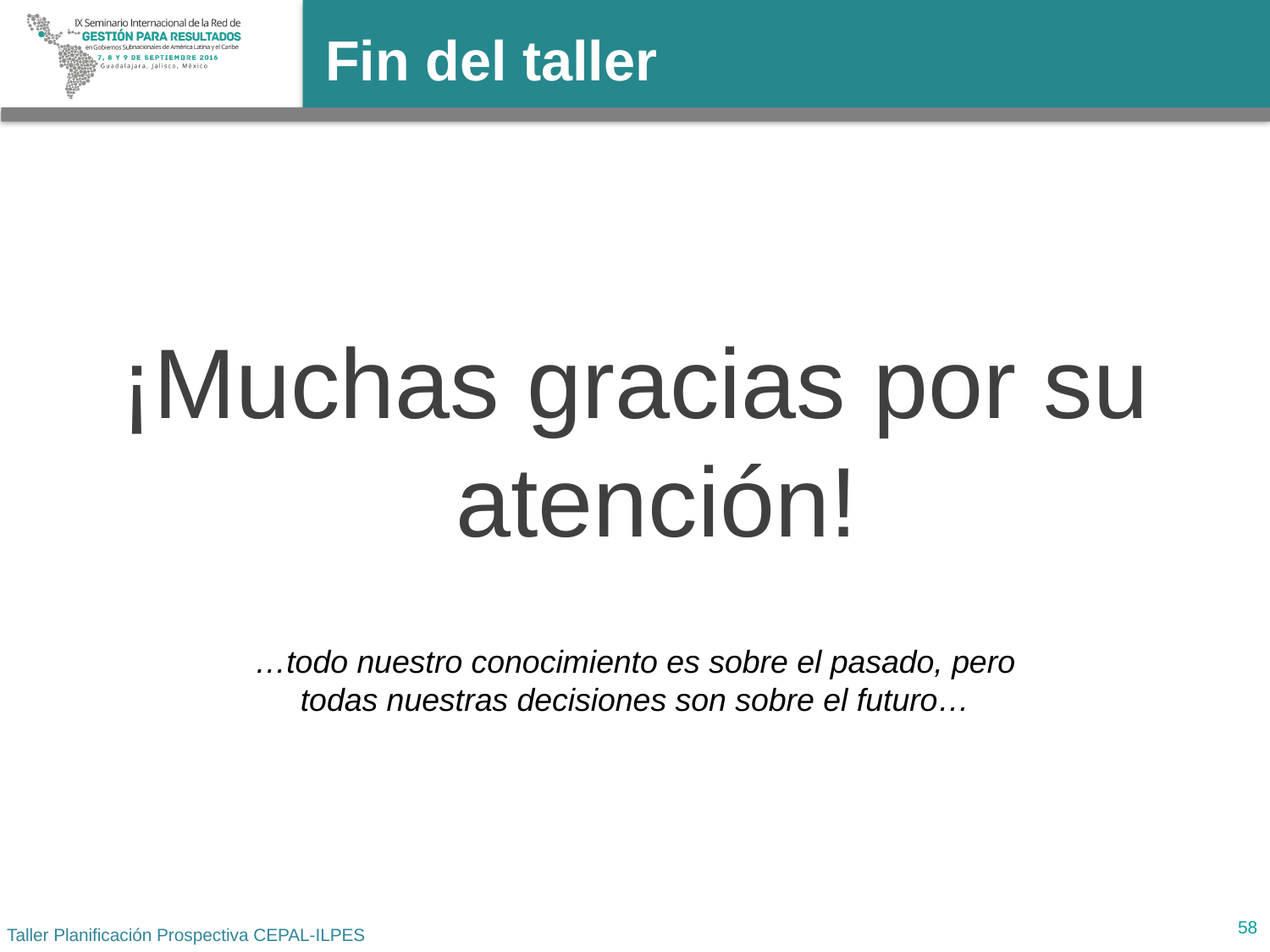

# Fin del taller

¡Muchas gracias por su atención!
…todo nuestro conocimiento es sobre el pasado, pero todas nuestras decisiones son sobre el futuro…
58
Taller Planificación Prospectiva CEPAL-ILPES